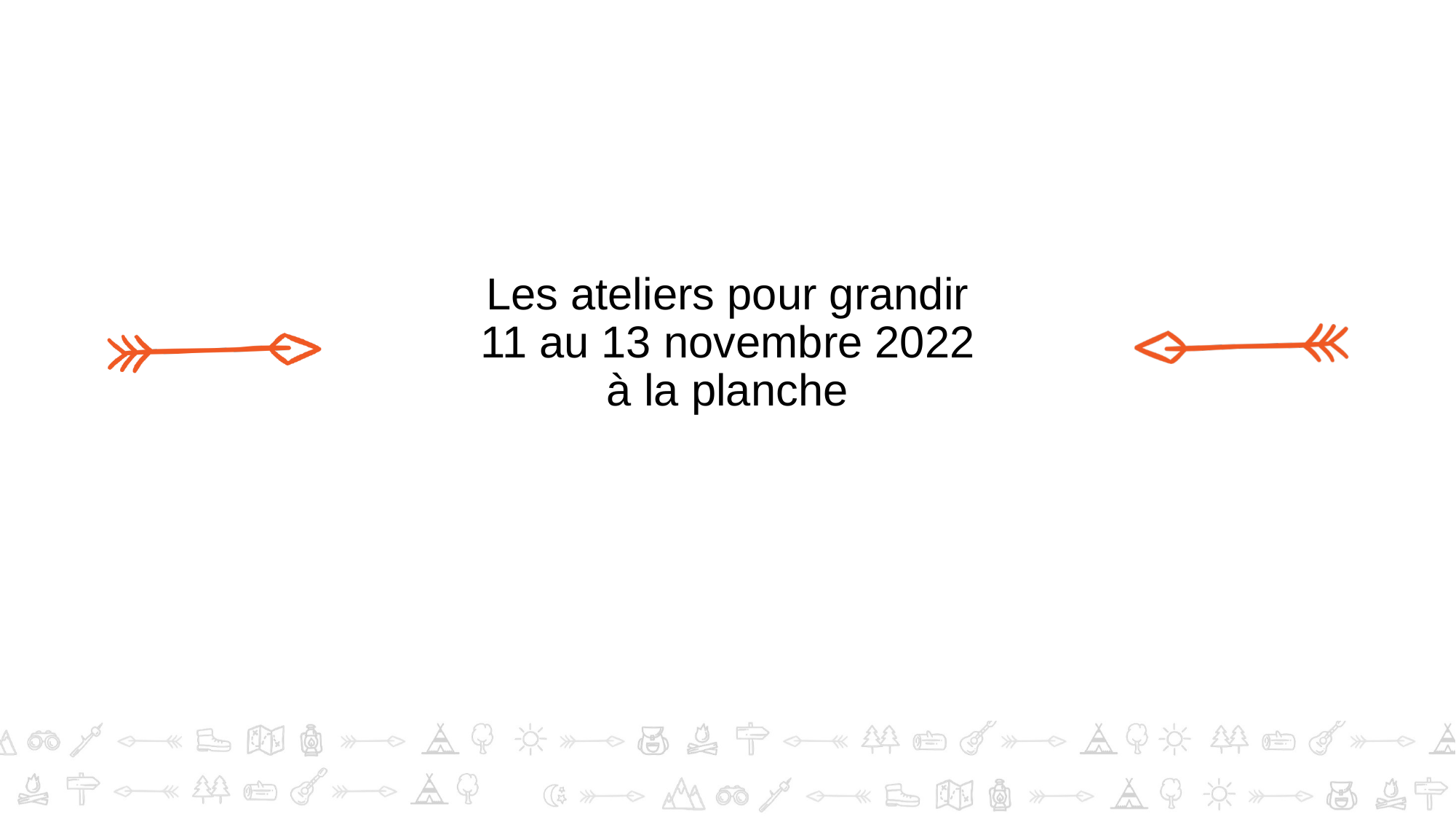

# Les ateliers pour grandir 11 au 13 novembre 2022 à la planche